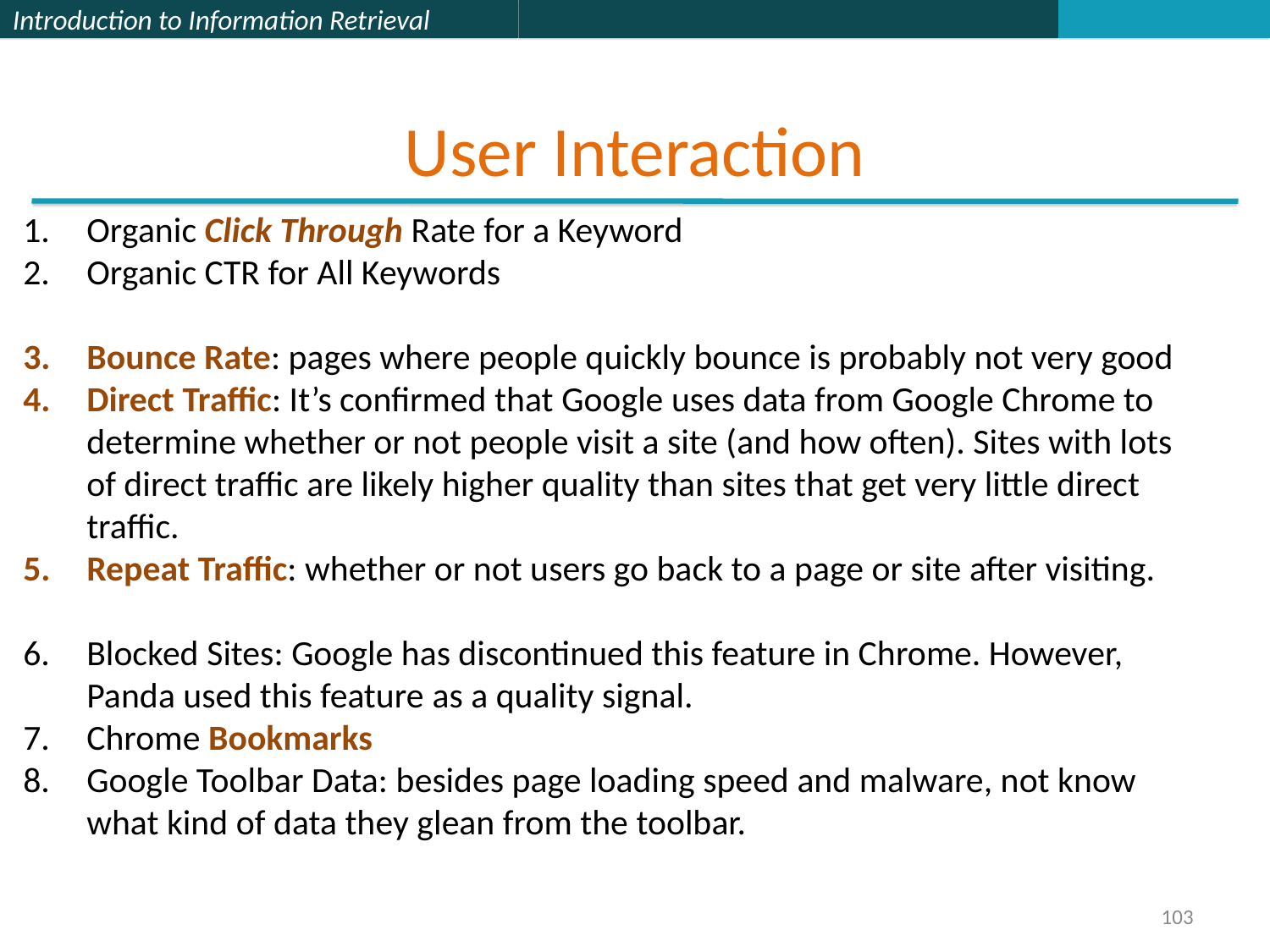

# User Interaction
Organic Click Through Rate for a Keyword
Organic CTR for All Keywords

Bounce Rate: pages where people quickly bounce is probably not very good
Direct Traffic: It’s confirmed that Google uses data from Google Chrome to determine whether or not people visit a site (and how often). Sites with lots of direct traffic are likely higher quality than sites that get very little direct traffic.
Repeat Traffic: whether or not users go back to a page or site after visiting.

Blocked Sites: Google has discontinued this feature in Chrome. However, Panda used this feature as a quality signal.
Chrome Bookmarks
Google Toolbar Data: besides page loading speed and malware, not know what kind of data they glean from the toolbar.
103